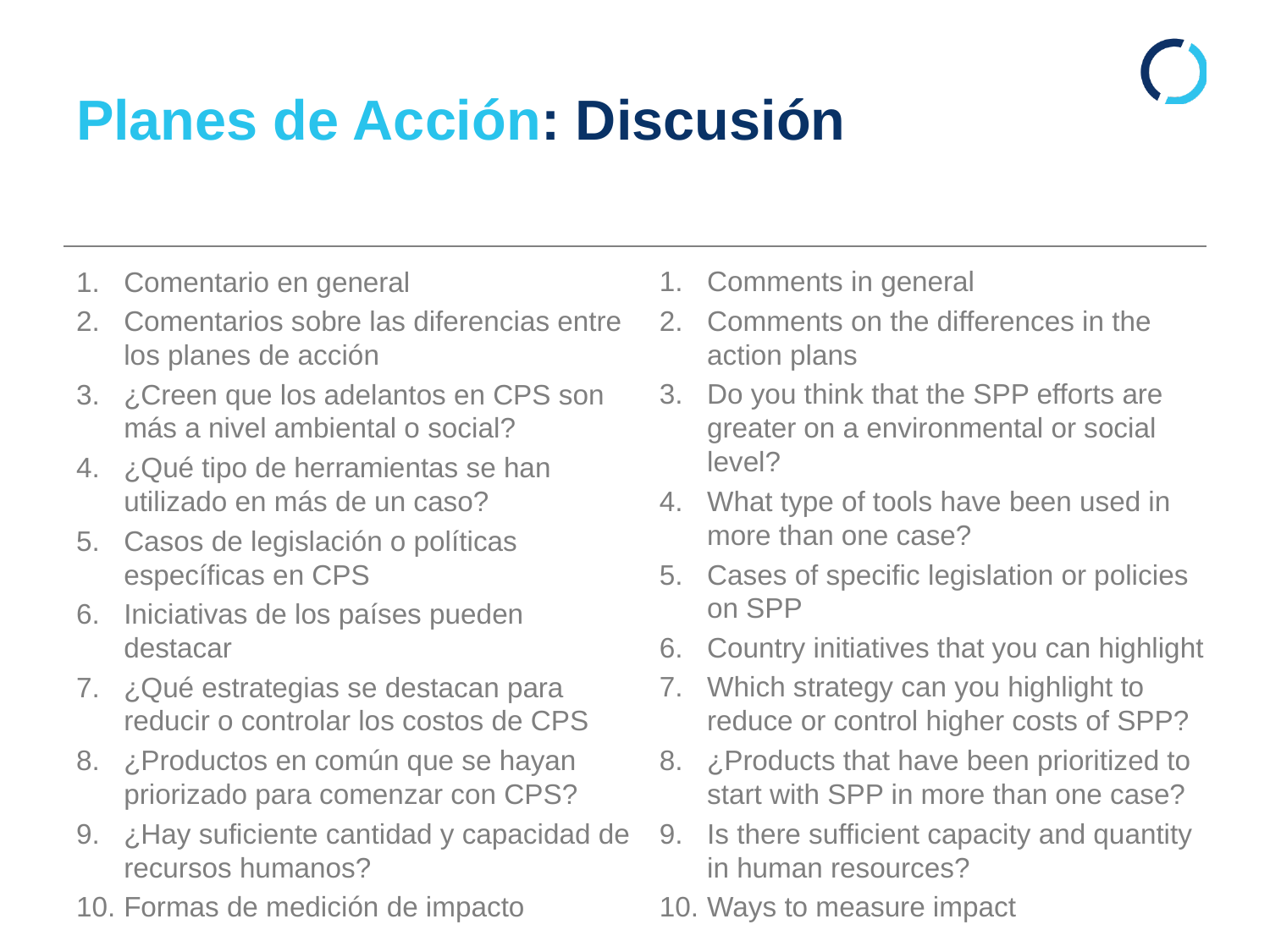

# Planes de Acción: Discusión
Comentario en general
Comentarios sobre las diferencias entre los planes de acción
¿Creen que los adelantos en CPS son más a nivel ambiental o social?
¿Qué tipo de herramientas se han utilizado en más de un caso?
Casos de legislación o políticas específicas en CPS
Iniciativas de los países pueden destacar
¿Qué estrategias se destacan para reducir o controlar los costos de CPS
¿Productos en común que se hayan priorizado para comenzar con CPS?
¿Hay suficiente cantidad y capacidad de recursos humanos?
Formas de medición de impacto
Comments in general
Comments on the differences in the action plans
Do you think that the SPP efforts are greater on a environmental or social level?
What type of tools have been used in more than one case?
Cases of specific legislation or policies on SPP
Country initiatives that you can highlight
Which strategy can you highlight to reduce or control higher costs of SPP?
¿Products that have been prioritized to start with SPP in more than one case?
Is there sufficient capacity and quantity in human resources?
Ways to measure impact